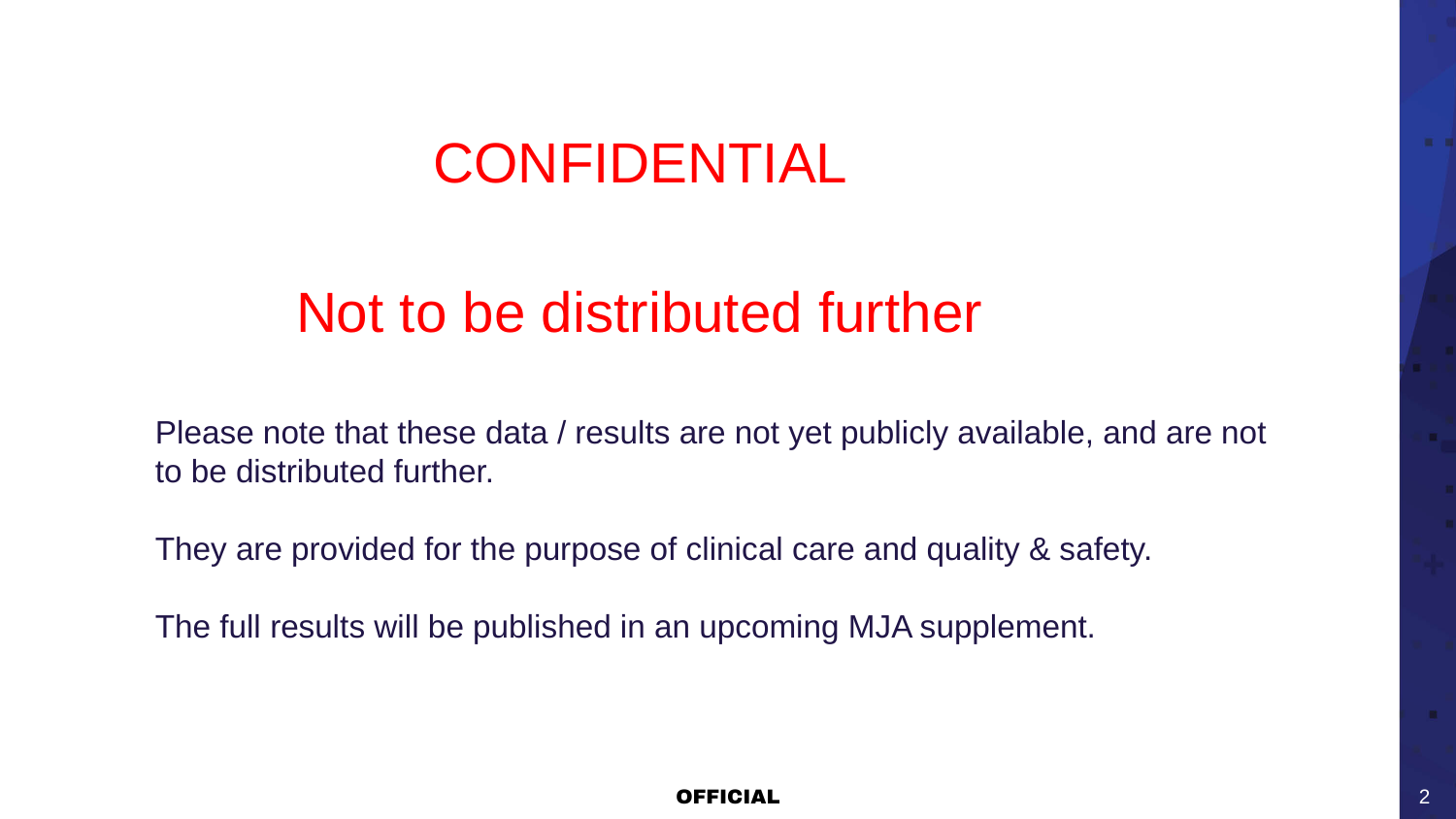

# CONFIDENTIAL Not to be distributed further
Please note that these data / results are not yet publicly available, and are not to be distributed further.

They are provided for the purpose of clinical care and quality & safety.

The full results will be published in an upcoming MJA supplement.
2